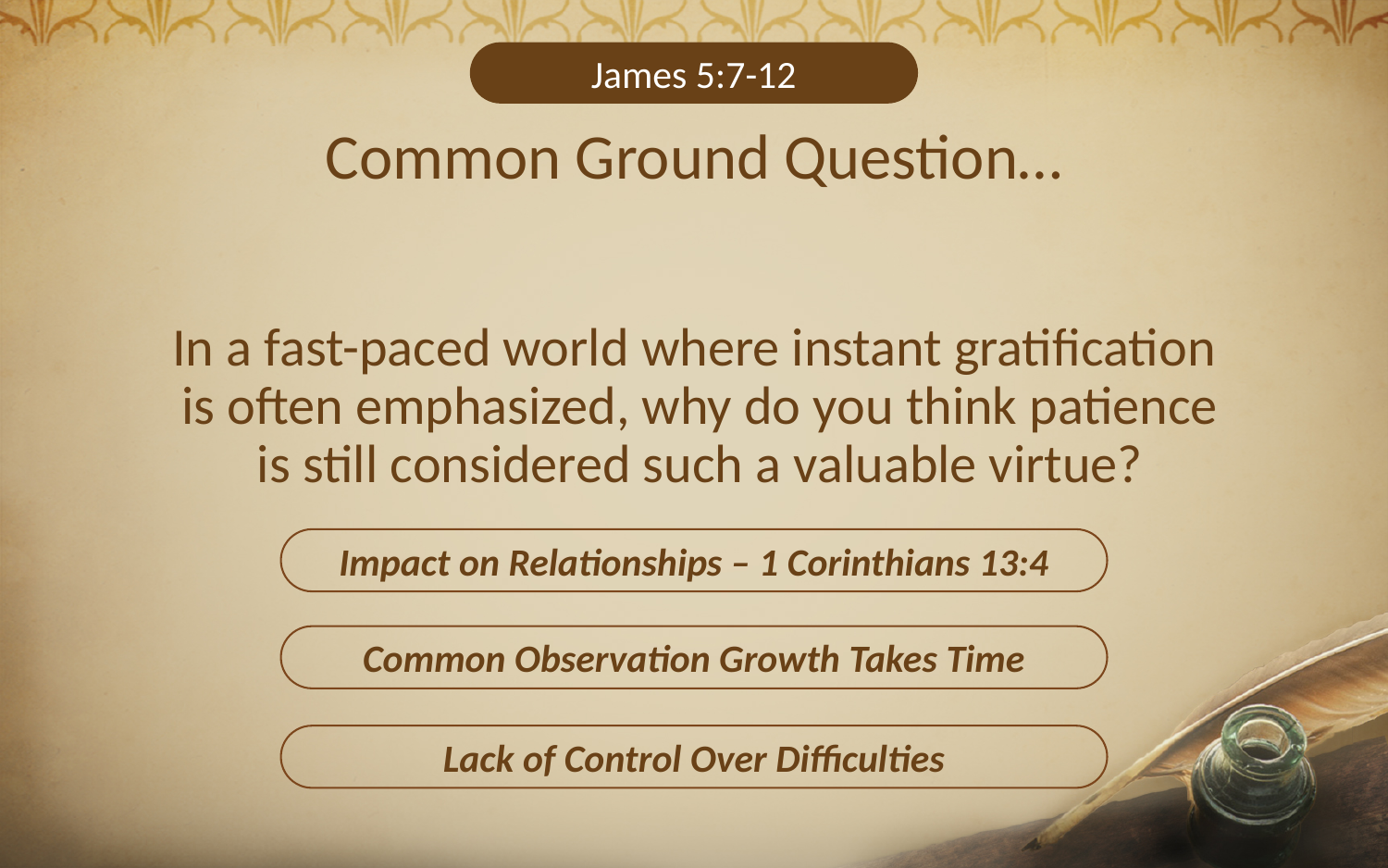

# Common Ground Question… In a fast-paced world where instant gratification is often emphasized, why do you think patience is still considered such a valuable virtue?
James 5:7-12
Impact on Relationships – 1 Corinthians 13:4
Common Observation Growth Takes Time
Lack of Control Over Difficulties